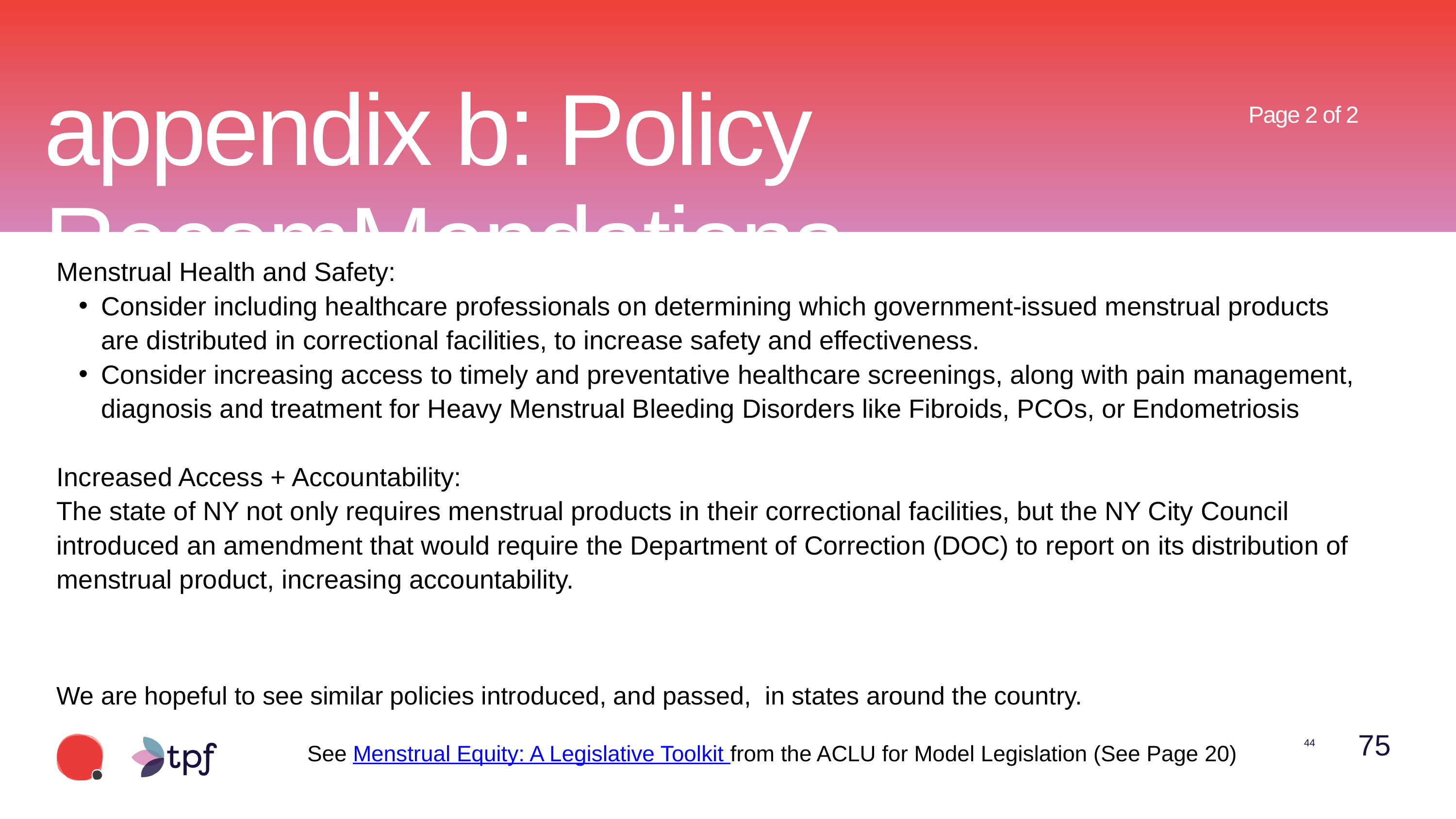

appendix b: Policy RecomMendations
Page 2 of 2
Menstrual Health and Safety:
Consider including healthcare professionals on determining which government-issued menstrual products are distributed in correctional facilities, to increase safety and effectiveness.
Consider increasing access to timely and preventative healthcare screenings, along with pain management, diagnosis and treatment for Heavy Menstrual Bleeding Disorders like Fibroids, PCOs, or Endometriosis

Increased Access + Accountability:
The state of NY not only requires menstrual products in their correctional facilities, but the NY City Council introduced an amendment that would require the Department of Correction (DOC) to report on its distribution of menstrual product, increasing accountability.

We are hopeful to see similar policies introduced, and passed,  in states around the country.
75

44
See Menstrual Equity: A Legislative Toolkit from the ACLU for Model Legislation (See Page 20)